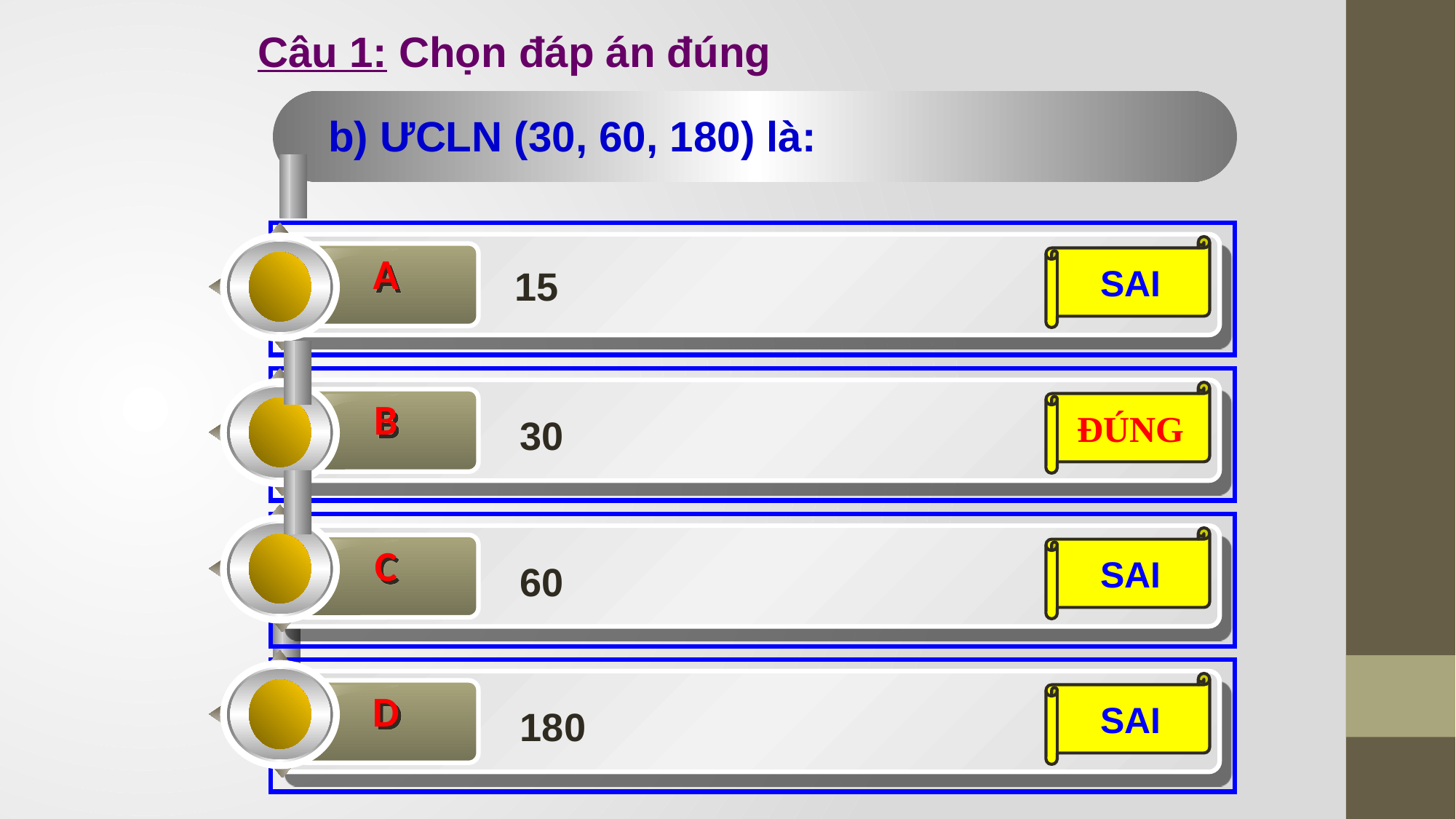

Câu 1: Chọn đáp án đúng

b) ƯCLN (30, 60, 180) là:

A

SAI
  15

B

ĐÚNG
30

C

SAI
60

D

SAI
180